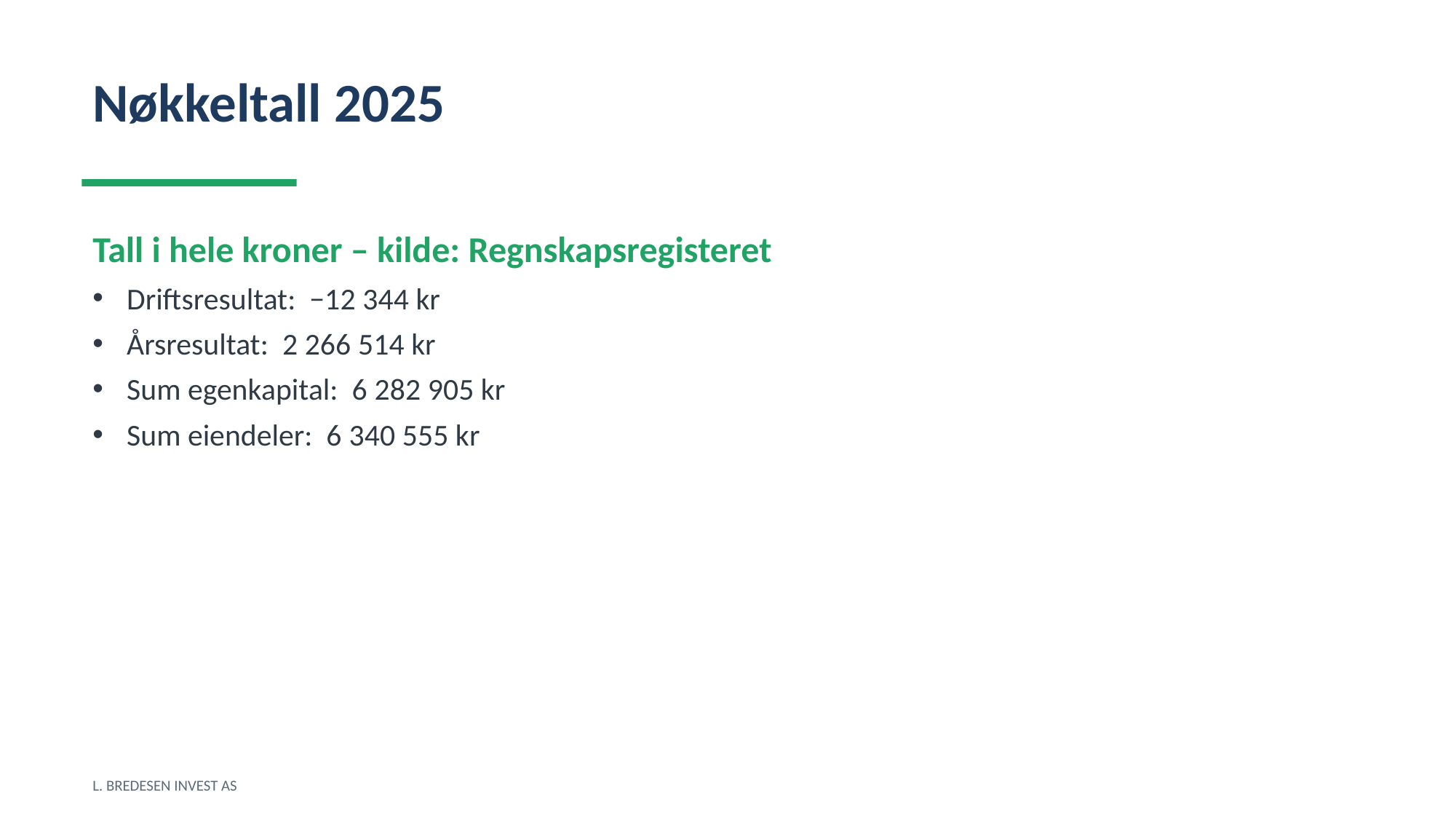

Nøkkeltall 2025

Tall i hele kroner – kilde: Regnskapsregisteret
Driftsresultat:  −12 344 kr
Årsresultat:  2 266 514 kr
Sum egenkapital:  6 282 905 kr
Sum eiendeler:  6 340 555 kr
L. BREDESEN INVEST AS